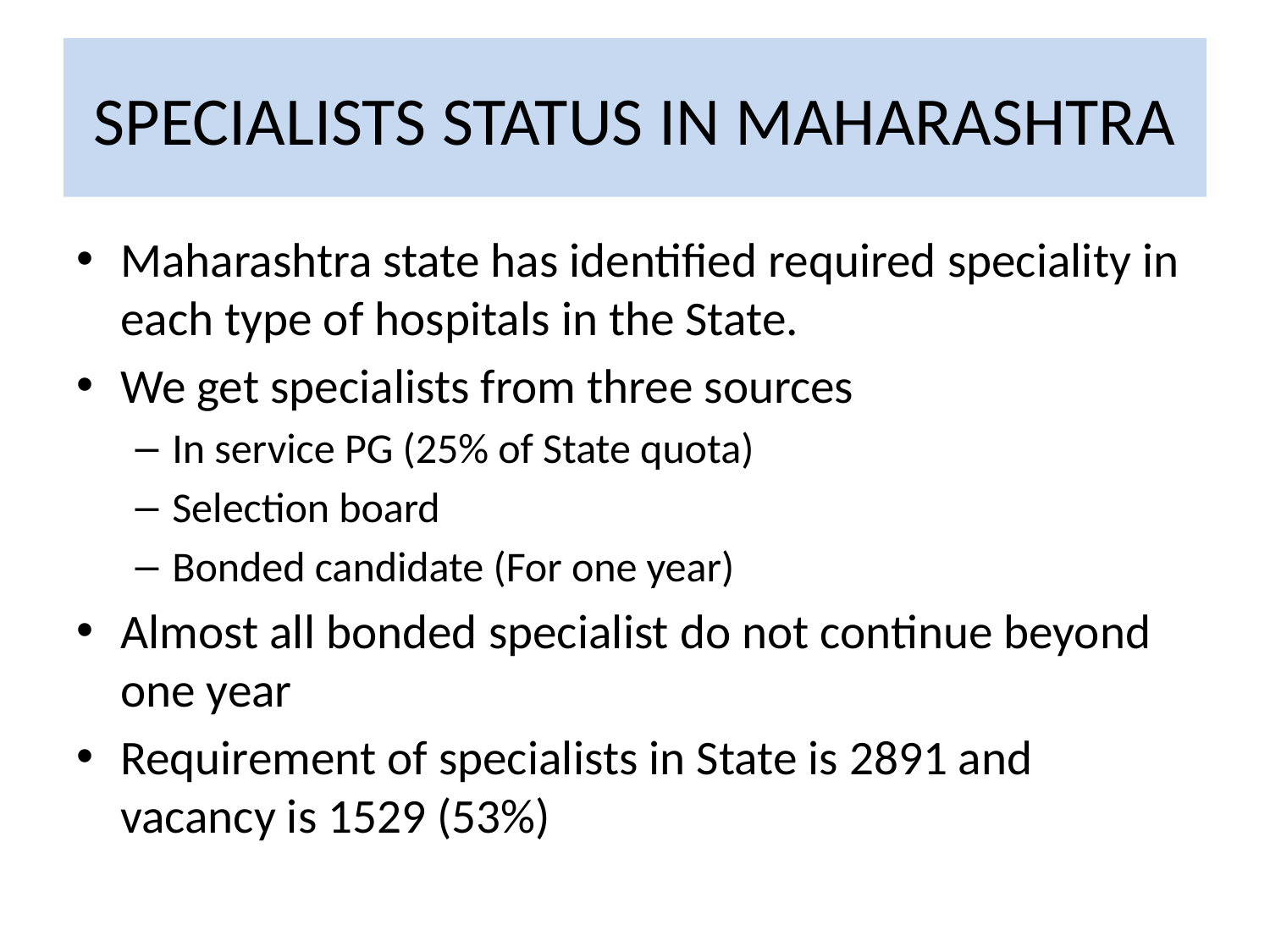

# SPECIALISTS STATUS IN MAHARASHTRA
Maharashtra state has identified required speciality in each type of hospitals in the State.
We get specialists from three sources
In service PG (25% of State quota)
Selection board
Bonded candidate (For one year)
Almost all bonded specialist do not continue beyond one year
Requirement of specialists in State is 2891 and vacancy is 1529 (53%)